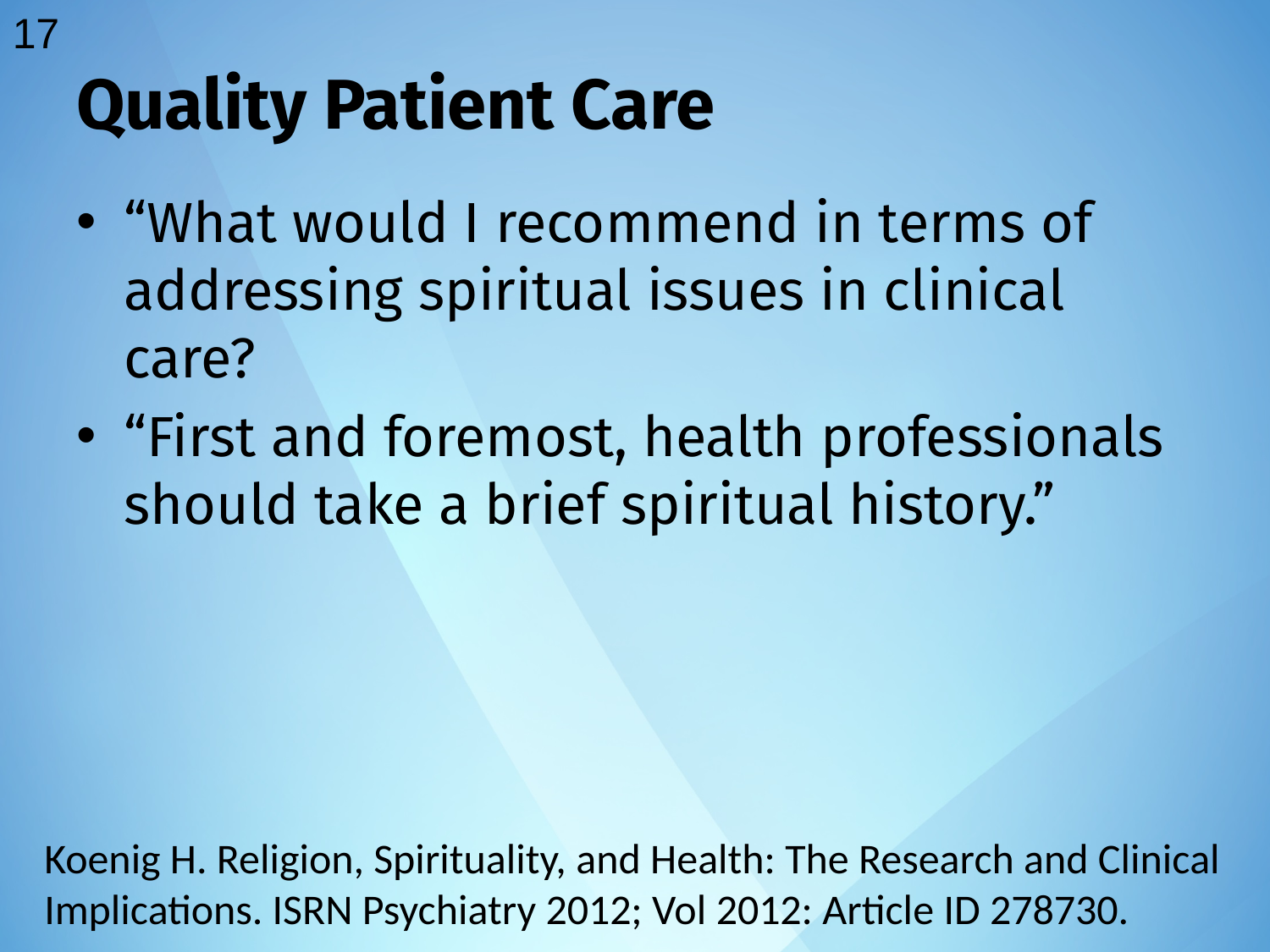

17
Quality Patient Care
“What would I recommend in terms of addressing spiritual issues in clinical care?
“First and foremost, health professionals should take a brief spiritual history.”
Koenig H. Religion, Spirituality, and Health: The Research and Clinical Implications. ISRN Psychiatry 2012; Vol 2012: Article ID 278730.